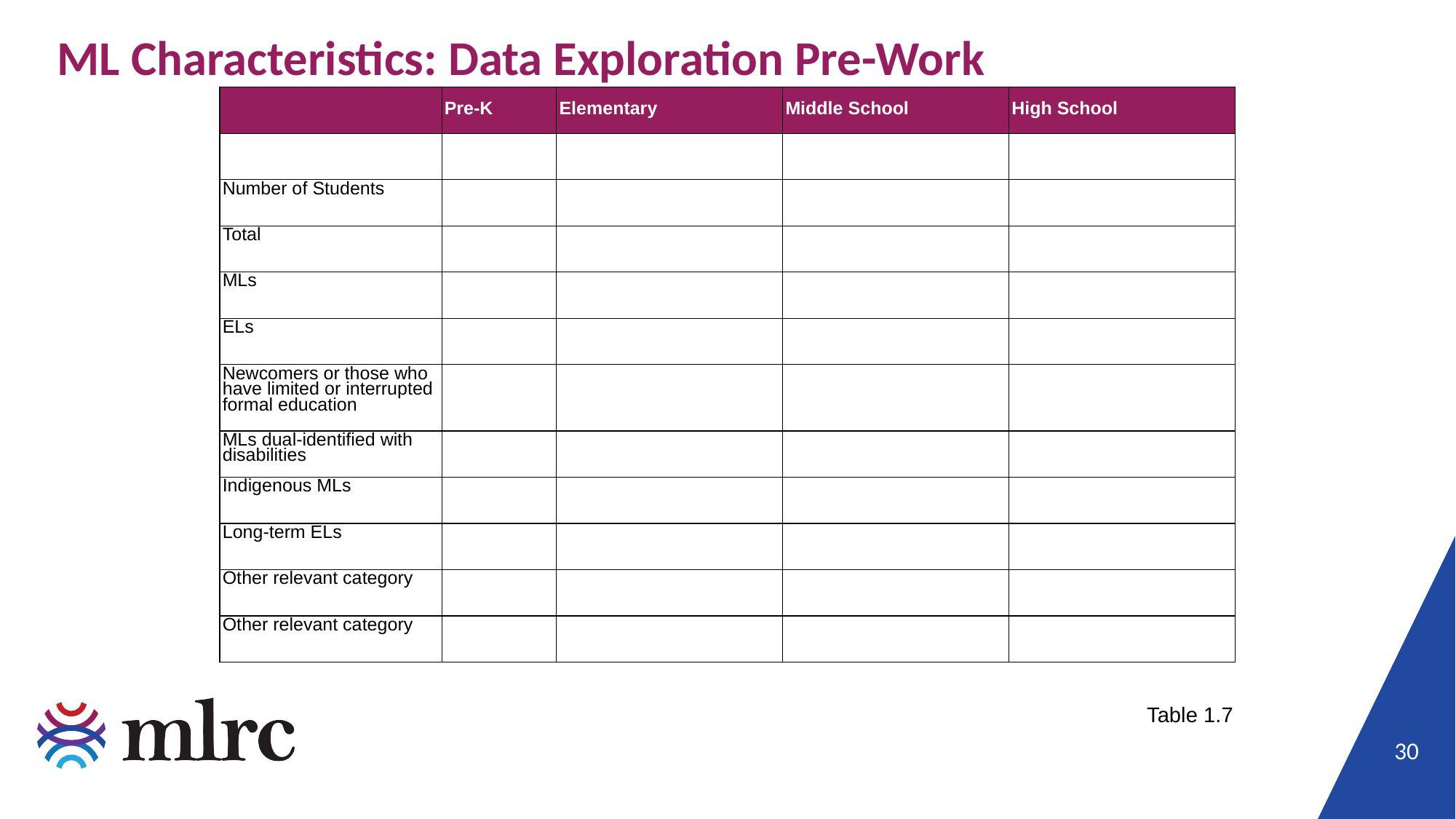

# ML Characteristics: Data Exploration Pre-Work
|  | Pre-K | Elementary | Middle School | High School |
| --- | --- | --- | --- | --- |
|  |  |  |  |  |
| Number of Students |  |  |  |  |
| Total |  |  |  |  |
| MLs |  |  |  |  |
| ELs |  |  |  |  |
| Newcomers or those who have limited or interrupted formal education |  |  |  |  |
| MLs dual-identified with disabilities |  |  |  |  |
| Indigenous MLs |  |  |  |  |
| Long-term ELs |  |  |  |  |
| Other relevant category |  |  |  |  |
| Other relevant category |  |  |  |  |
Table 1.7
30